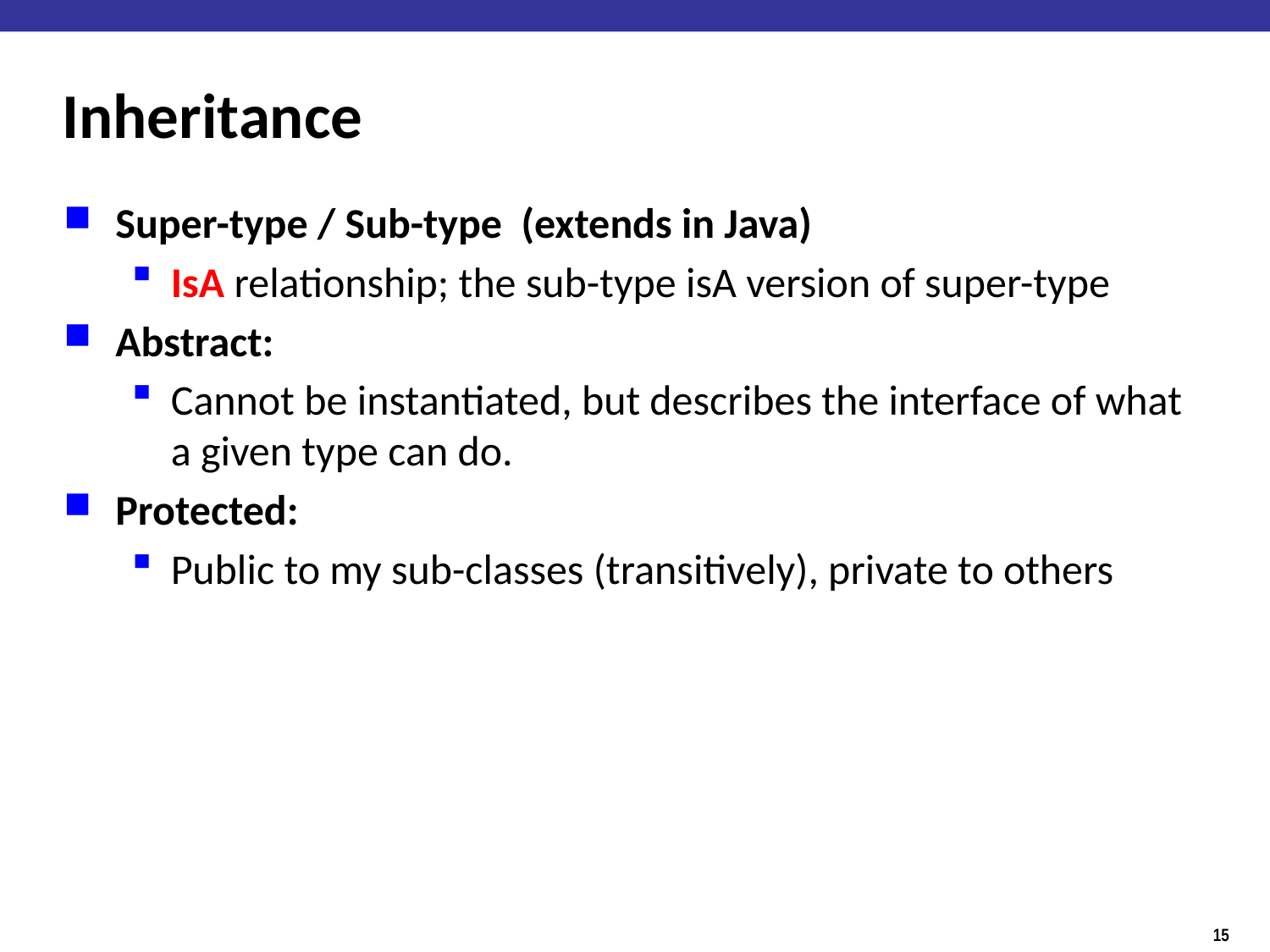

# Inheritance
Super-type / Sub-type  (extends in Java)
IsA relationship; the sub-type isA version of super-type
Abstract:
Cannot be instantiated, but describes the interface of what a given type can do.
Protected:
Public to my sub-classes (transitively), private to others